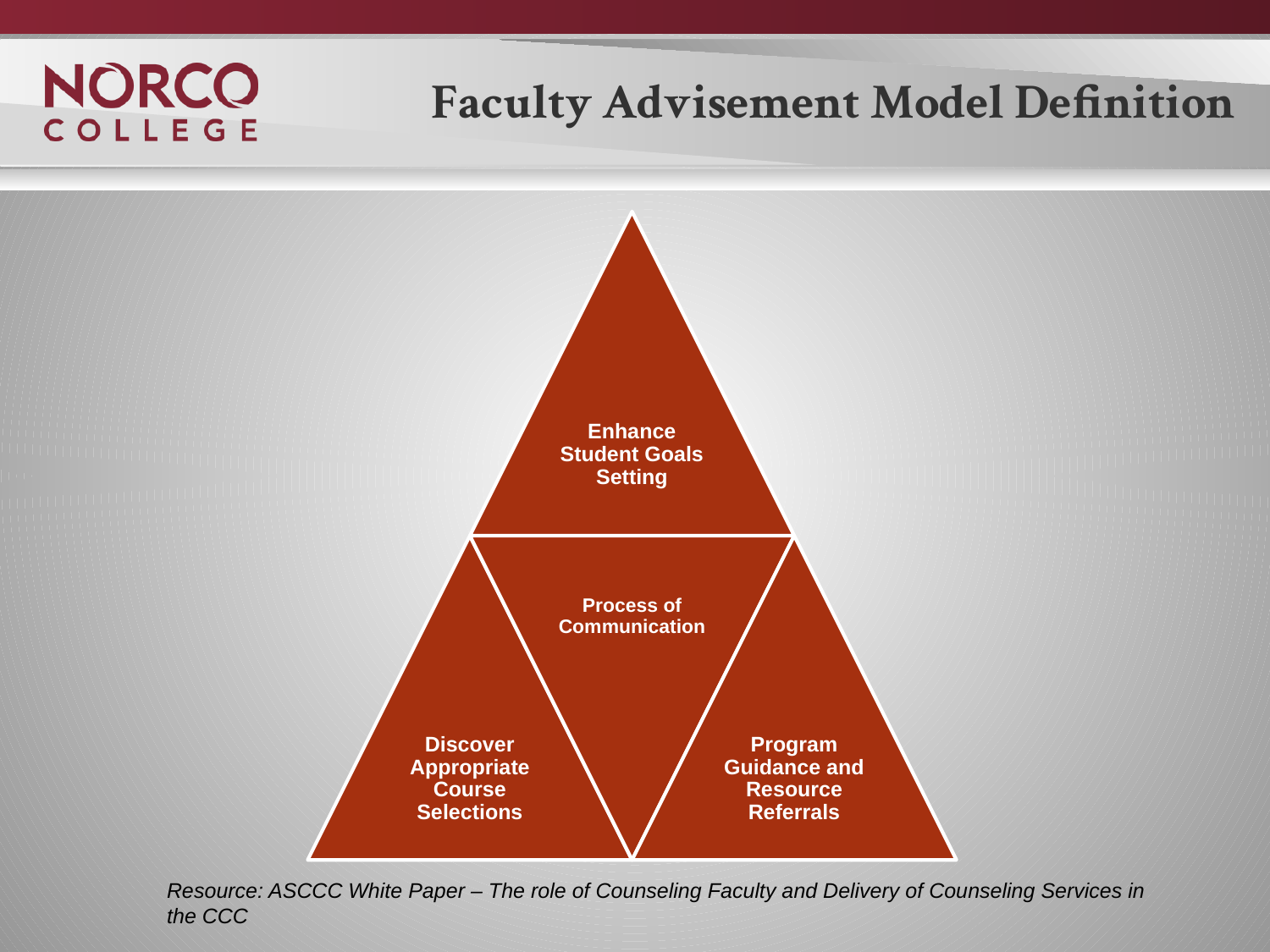

# Faculty Advisement Model Definition
Enhance Student Goals Setting
Discover Appropriate Course Selections
Process of Communication
Program Guidance and Resource Referrals
Resource: ASCCC White Paper – The role of Counseling Faculty and Delivery of Counseling Services in the CCC